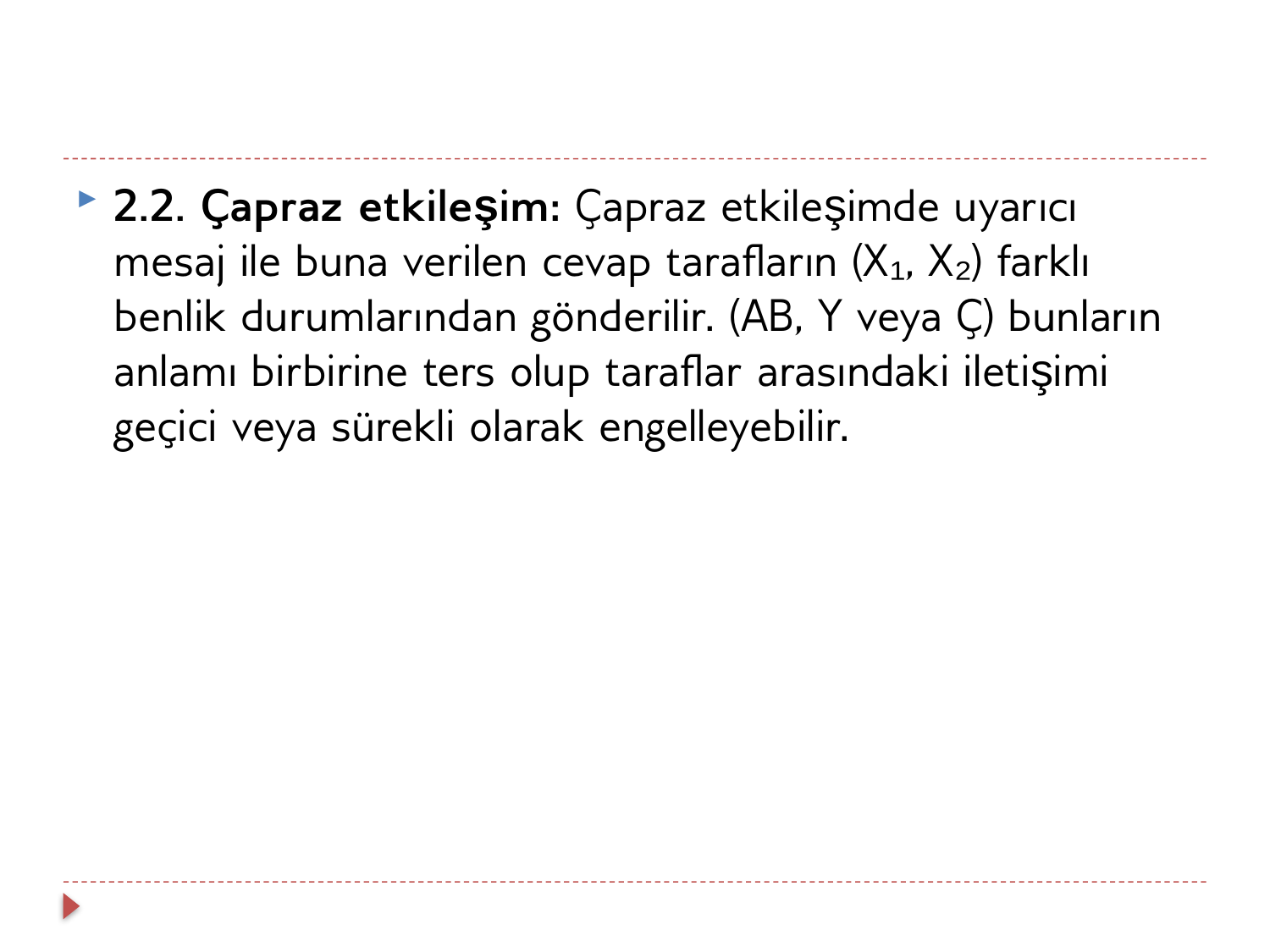

2.2. Çapraz etkileşim: Çapraz etkileşimde uyarıcı mesaj ile buna verilen cevap tarafların (X₁, X₂) farklı benlik durumlarından gönderilir. (AB, Y veya Ç) bunların anlamı birbirine ters olup taraflar arasındaki iletişimi geçici veya sürekli olarak engelleyebilir.